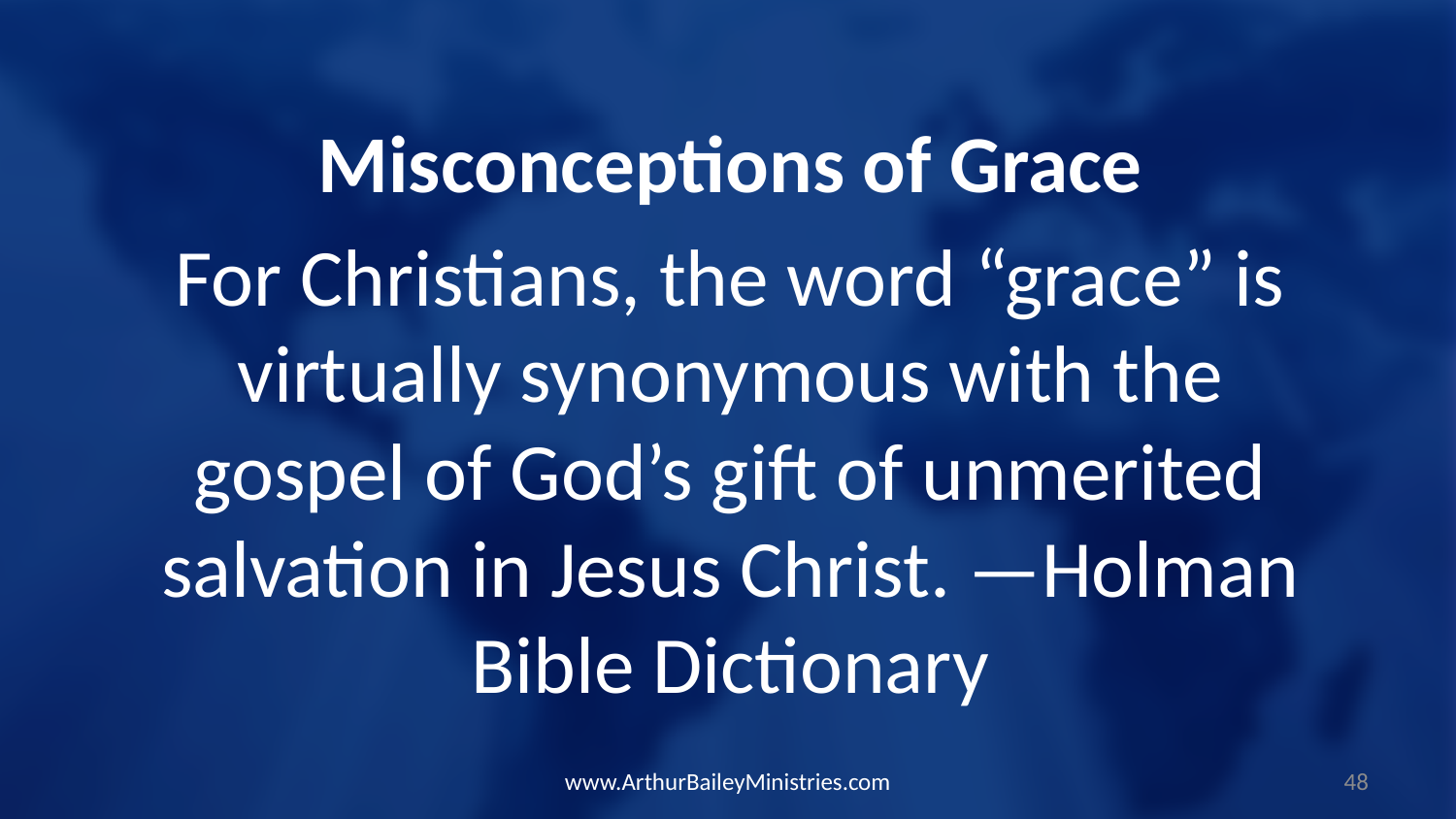

Misconceptions of Grace
For Christians, the word “grace” is virtually synonymous with the gospel of God’s gift of unmerited salvation in Jesus Christ. —Holman Bible Dictionary

www.ArthurBaileyMinistries.com
48